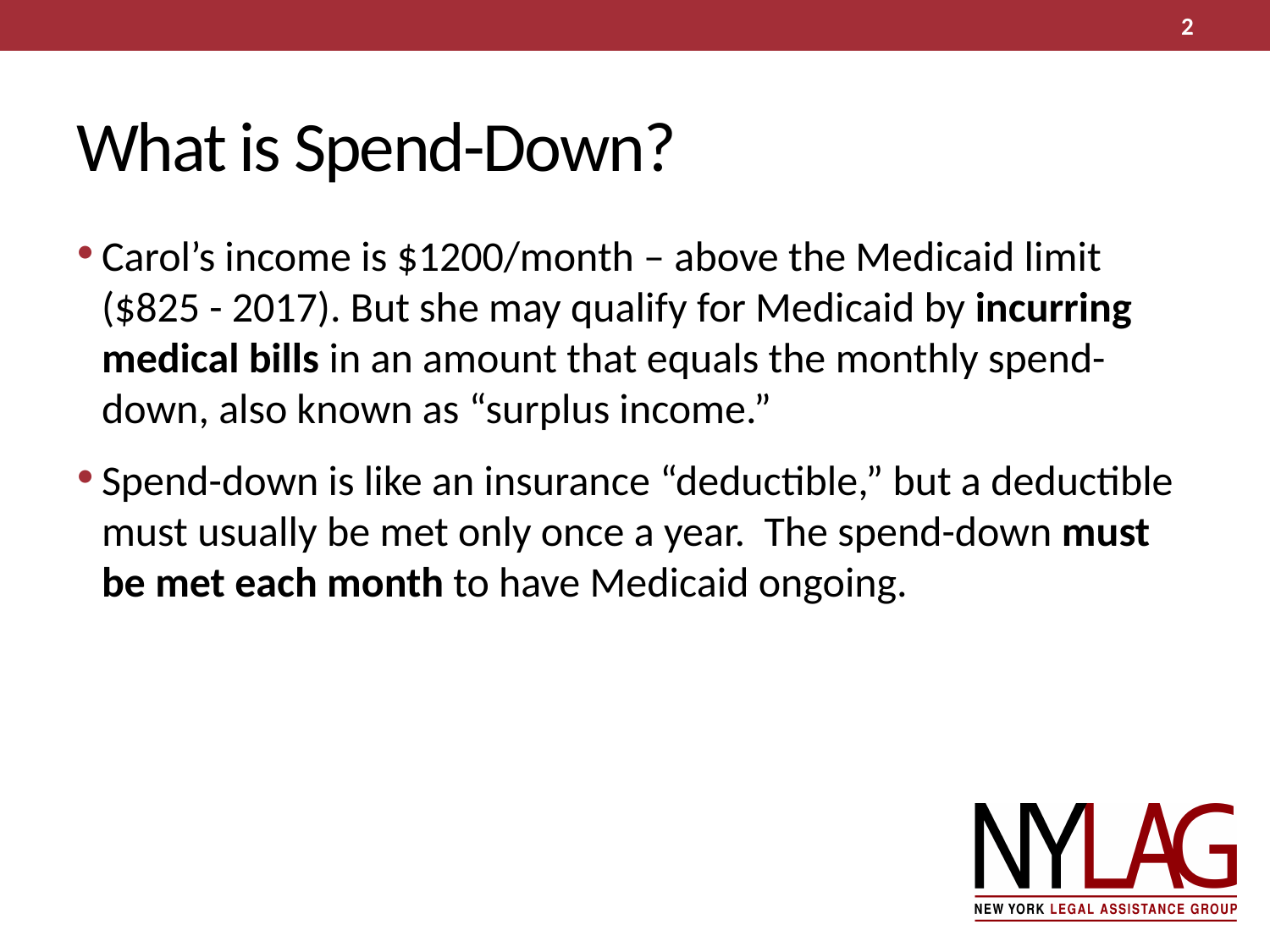

2
# What is Spend-Down?
Carol’s income is $1200/month – above the Medicaid limit ($825 - 2017). But she may qualify for Medicaid by incurring medical bills in an amount that equals the monthly spend-down, also known as “surplus income.”
Spend-down is like an insurance “deductible,” but a deductible must usually be met only once a year.  The spend-down must be met each month to have Medicaid ongoing.